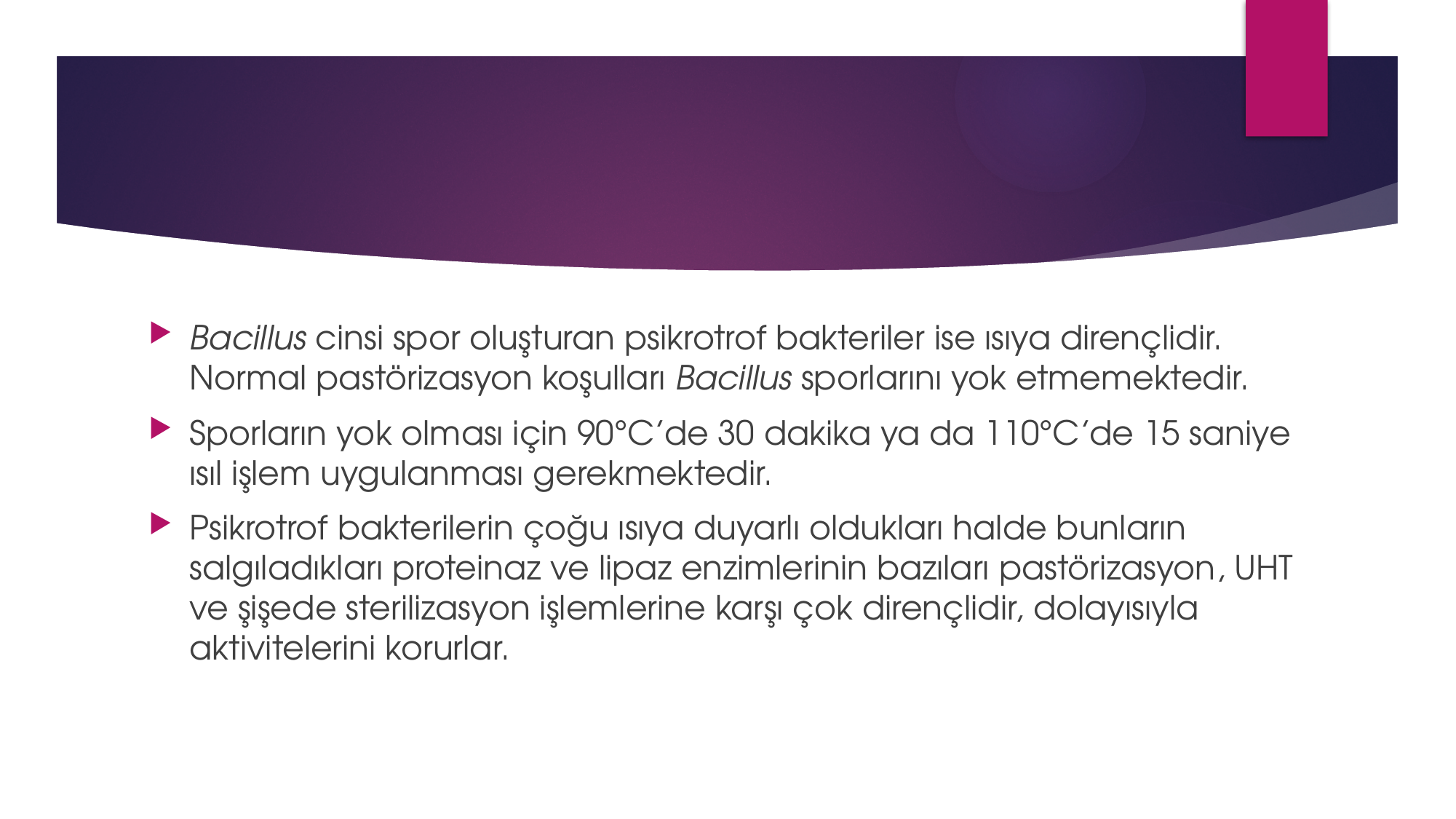

#
Bacillus cinsi spor oluşturan psikrotrof bakteriler ise ısıya dirençlidir. Normal pastörizasyon koşulları Bacillus sporlarını yok etmemektedir.
Sporların yok olması için 90°C’de 30 dakika ya da 110°C’de 15 saniye ısıl işlem uygulanması gerekmektedir.
Psikrotrof bakterilerin çoğu ısıya duyarlı oldukları halde bunların salgıladıkları proteinaz ve lipaz enzimlerinin bazıları pastörizasyon, UHT ve şişede sterilizasyon işlemlerine karşı çok dirençlidir, dolayısıyla aktivitelerini korurlar.